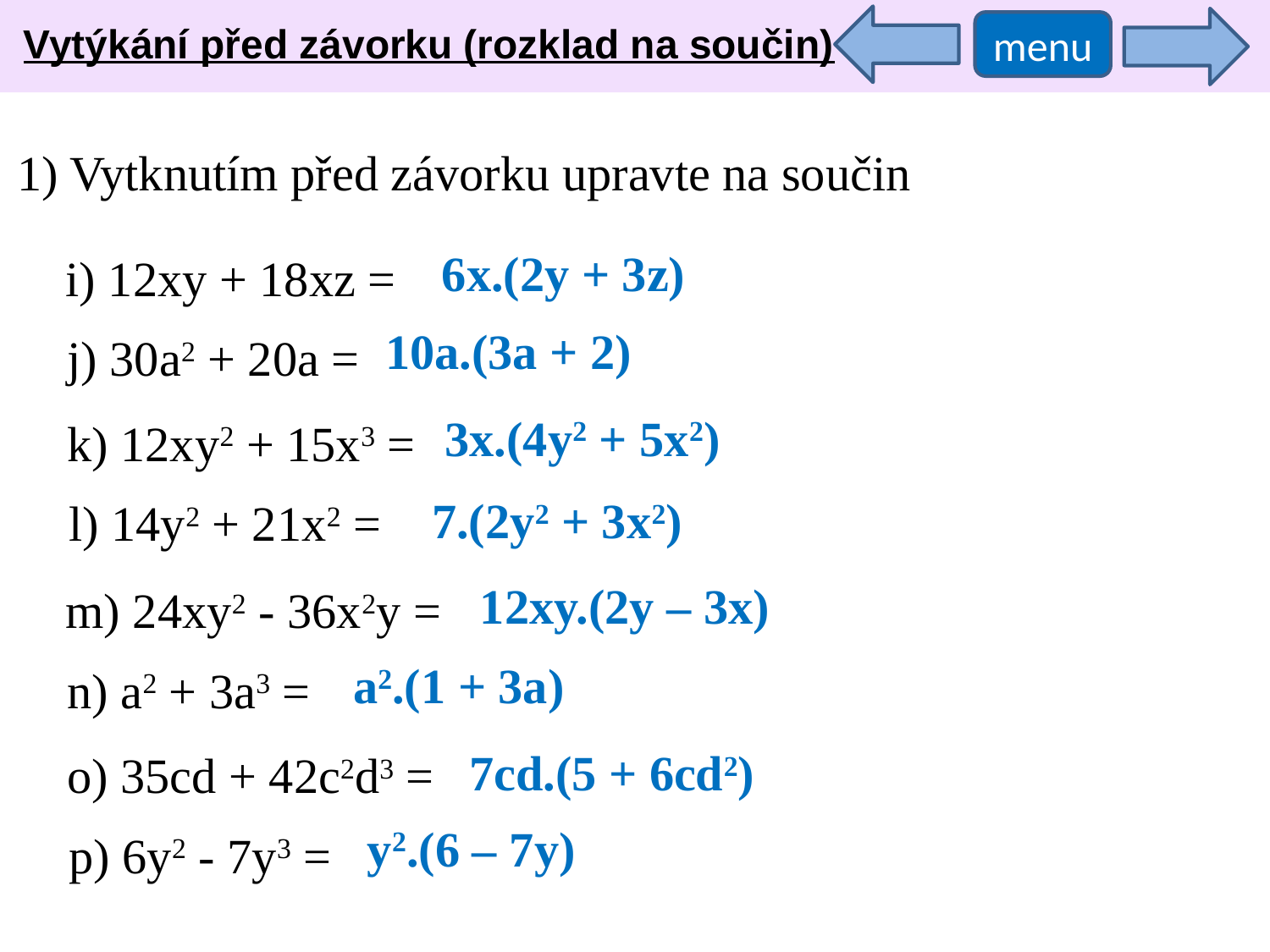

Vytýkání před závorku (rozklad na součin)
menu
1) Vytknutím před závorku upravte na součin
i) 12xy + 18xz =
6x.(2y + 3z)
j) 30a2 + 20a =
10a.(3a + 2)
k) 12xy2 + 15x3 =
3x.(4y2 + 5x2)
l) 14y2 + 21x2 =
7.(2y2 + 3x2)
m) 24xy2 - 36x2y =
12xy.(2y – 3x)
n) a2 + 3a3 =
a2.(1 + 3a)
o) 35cd + 42c2d3 =
7cd.(5 + 6cd2)
p) 6y2 - 7y3 =
y2.(6 – 7y)